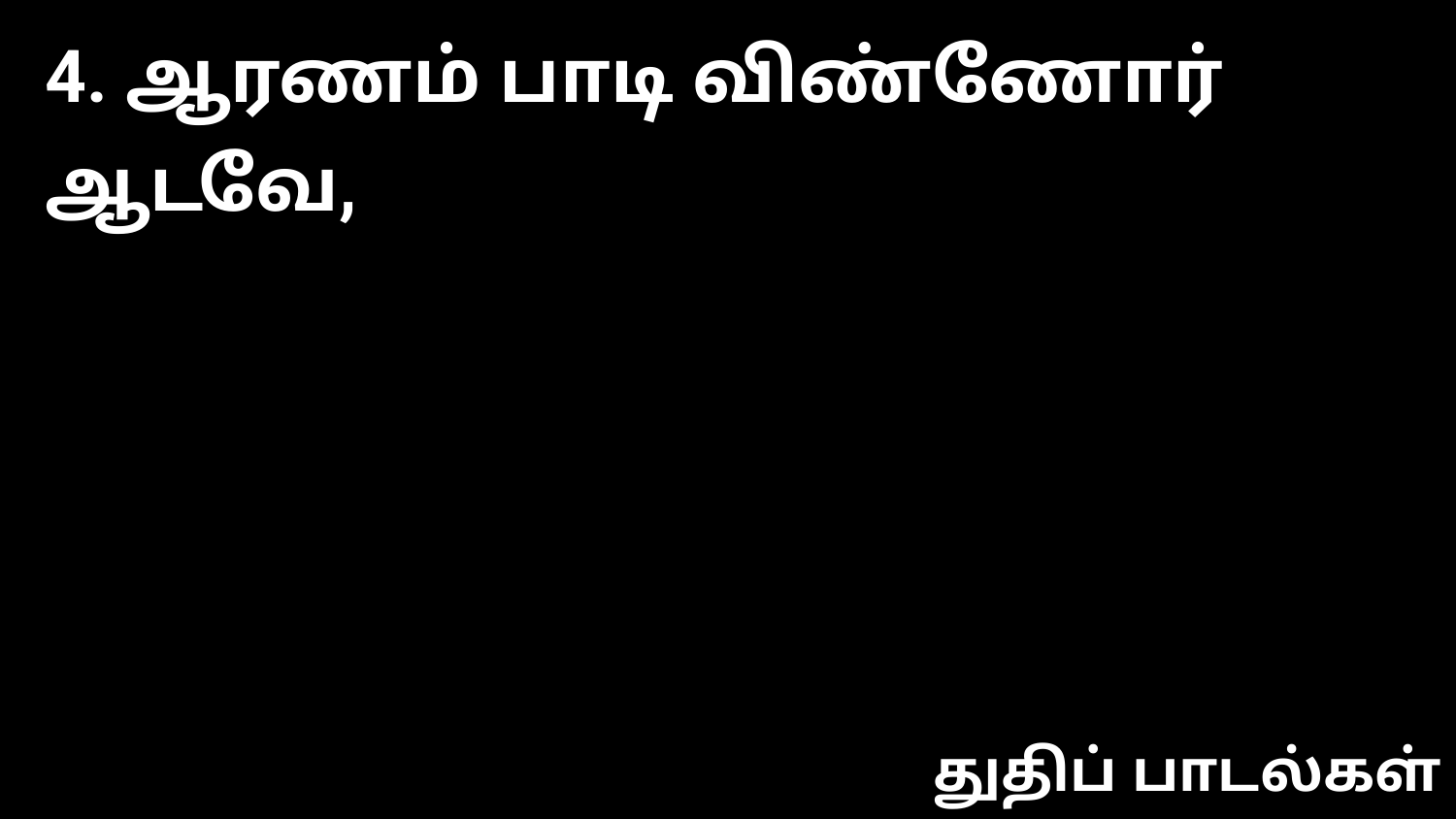

4. ஆரணம் பாடி விண்ணோர் ஆடவே,
துதிப் பாடல்கள்